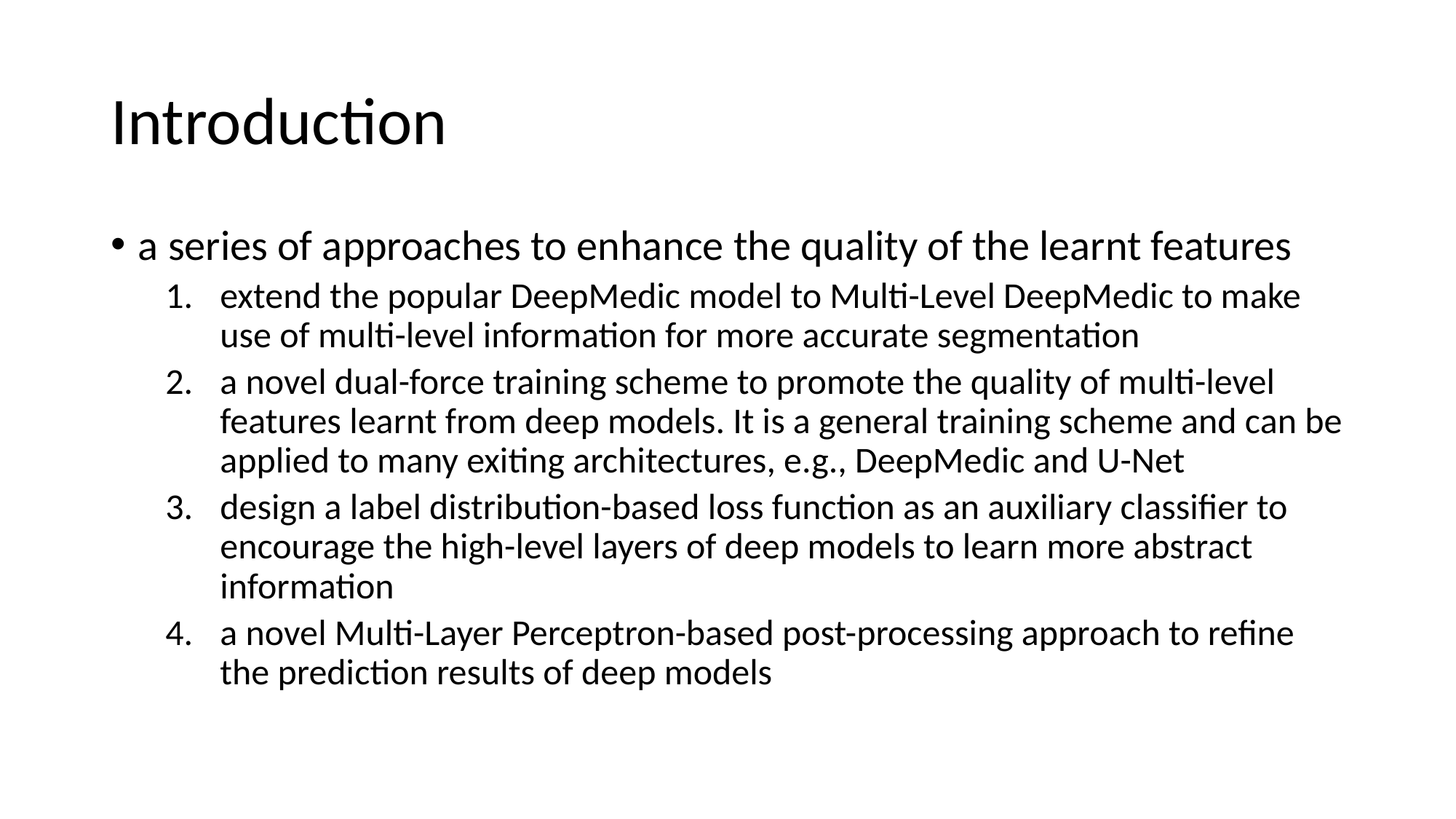

# Introduction
a series of approaches to enhance the quality of the learnt features
extend the popular DeepMedic model to Multi-Level DeepMedic to make use of multi-level information for more accurate segmentation
a novel dual-force training scheme to promote the quality of multi-level features learnt from deep models. It is a general training scheme and can be applied to many exiting architectures, e.g., DeepMedic and U-Net
design a label distribution-based loss function as an auxiliary classifier to encourage the high-level layers of deep models to learn more abstract information
a novel Multi-Layer Perceptron-based post-processing approach to refine the prediction results of deep models